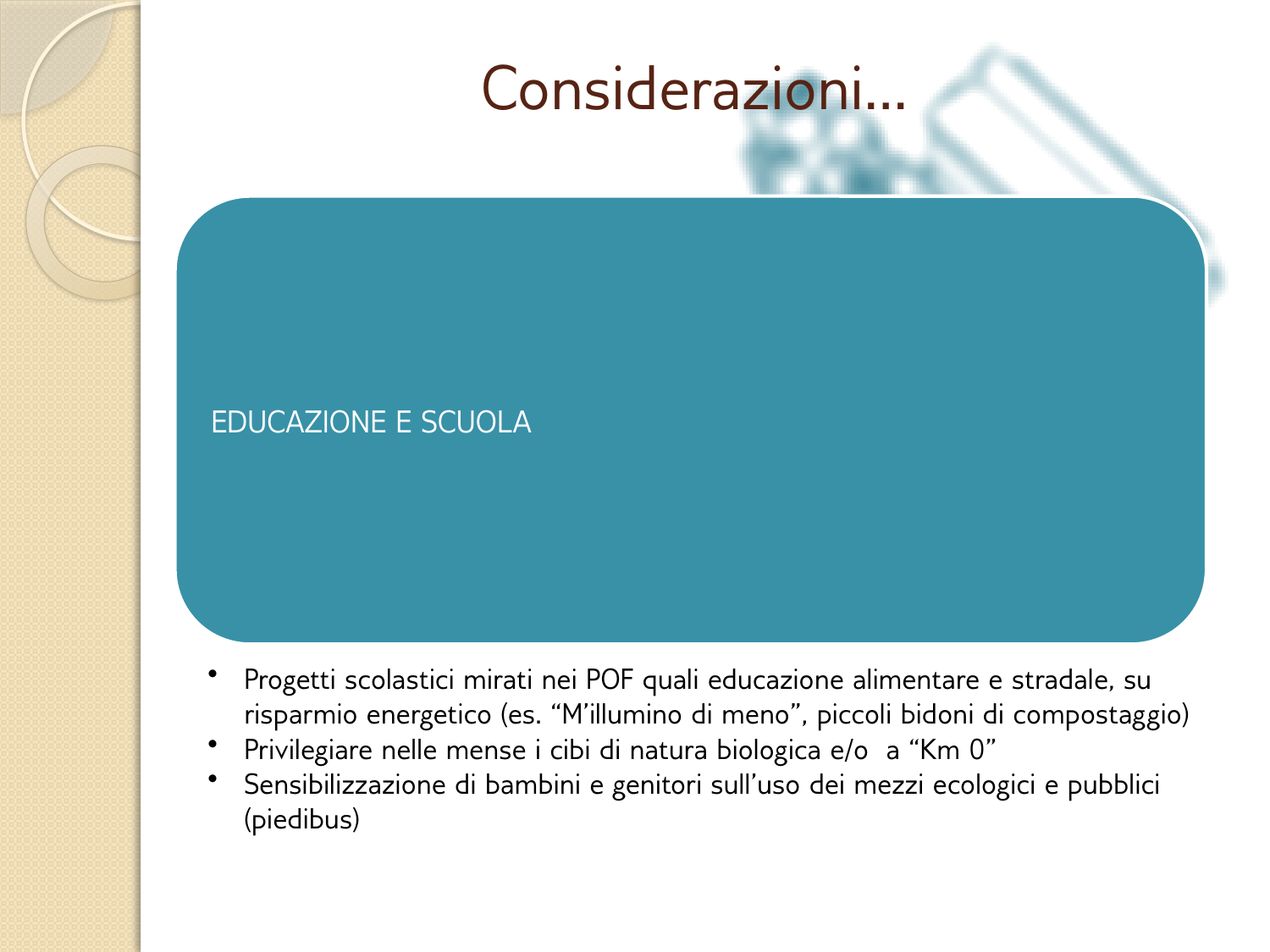

# Considerazioni…
EDUCAZIONE E SCUOLA
Progetti scolastici mirati nei POF quali educazione alimentare e stradale, su risparmio energetico (es. “M’illumino di meno”, piccoli bidoni di compostaggio)
Privilegiare nelle mense i cibi di natura biologica e/o  a “Km 0”
Sensibilizzazione di bambini e genitori sull’uso dei mezzi ecologici e pubblici (piedibus)